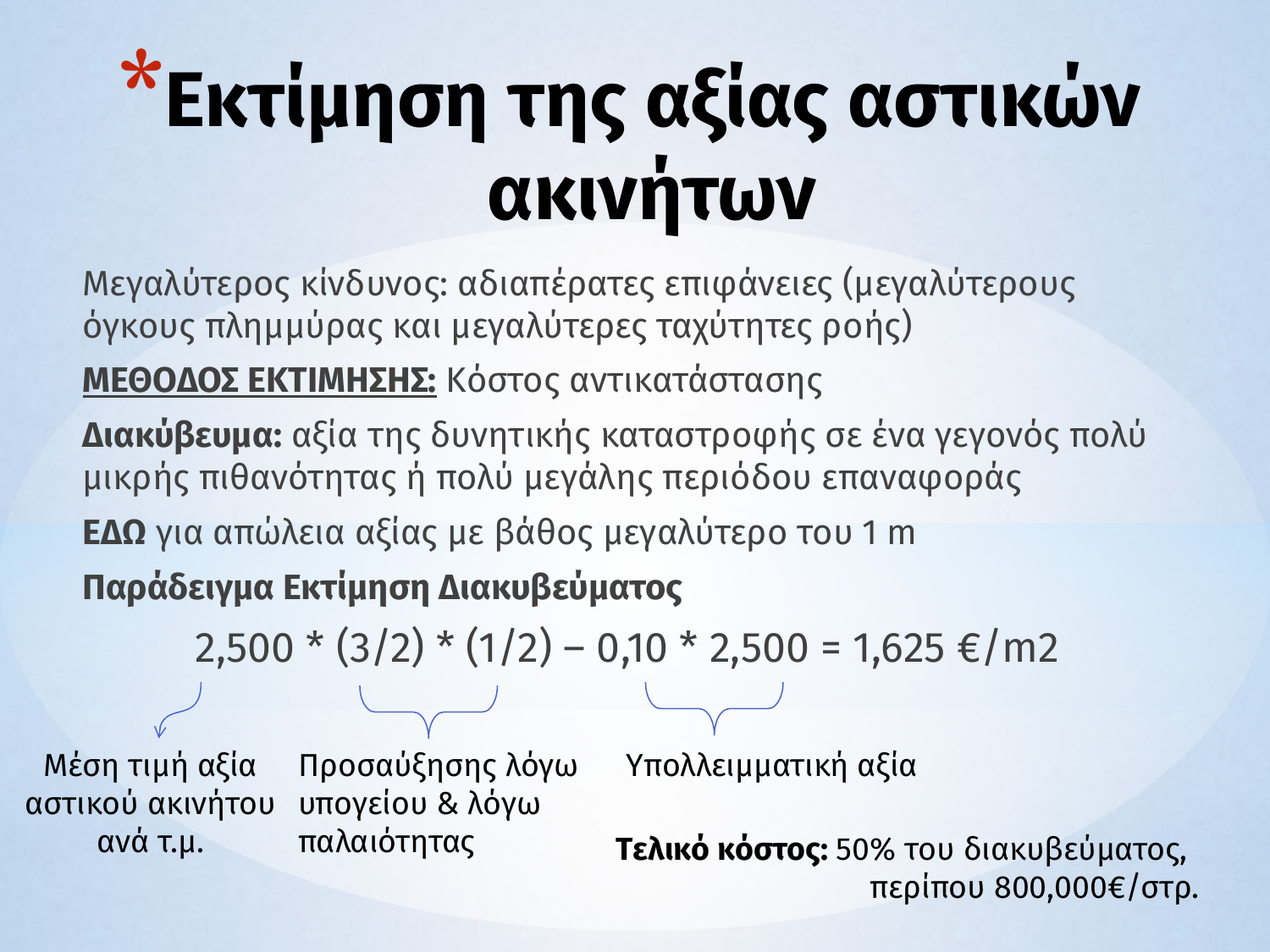

# Εκτίμηση της αξίας αστικών ακινήτων
Μεγαλύτερος κίνδυνος: αδιαπέρατες επιφάνειες (μεγαλύτερους όγκους πλημμύρας και μεγαλύτερες ταχύτητες ροής)
ΜΕΘΟΔΟΣ ΕΚΤΙΜΗΣΗΣ: Κόστος αντικατάστασης
Διακύβευμα: αξία της δυνητικής καταστροφής σε ένα γεγονός πολύ μικρής πιθανότητας ή πολύ μεγάλης περιόδου επαναφοράς
ΕΔΩ για απώλεια αξίας με βάθος μεγαλύτερο του 1 m
Παράδειγμα Εκτίμηση Διακυβεύματος
2,500 * (3/2) * (1/2) – 0,10 * 2,500 = 1,625 €/m2

Μέση τιμή αξία αστικού ακινήτου ανά τ.μ.
Προσαύξησης λόγω υπογείου & λόγω παλαιότητας
Υπολλειμματική αξία
Tελικό κόστος: 50% του διακυβεύματος, 		περίπου 800,000€/στρ.